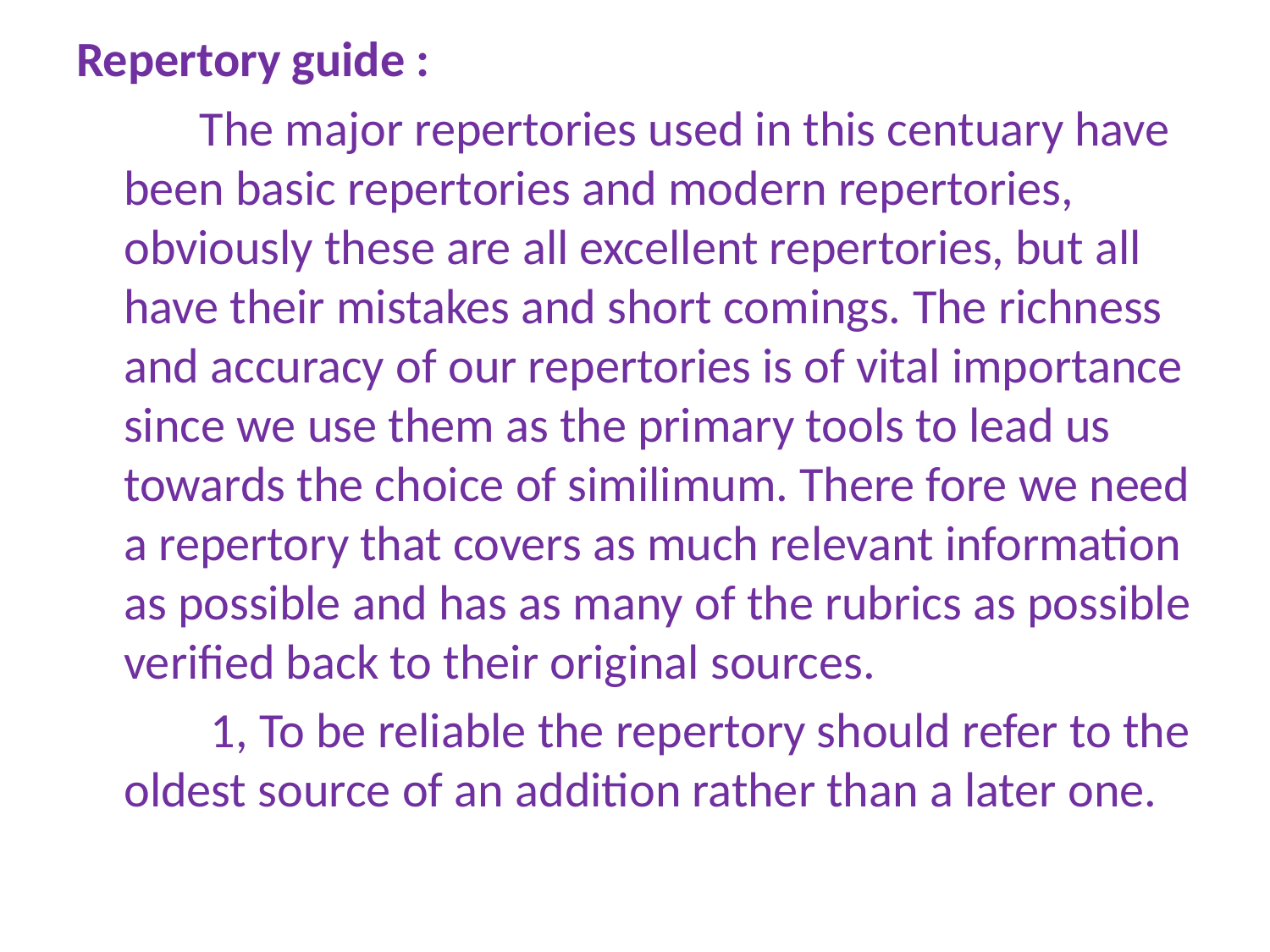

Repertory guide :
           The major repertories used in this centuary have been basic repertories and modern repertories, obviously these are all excellent repertories, but all have their mistakes and short comings. The richness and accuracy of our repertories is of vital importance since we use them as the primary tools to lead us towards the choice of similimum. There fore we need a repertory that covers as much relevant information as possible and has as many of the rubrics as possible verified back to their original sources.
            1, To be reliable the repertory should refer to the oldest source of an addition rather than a later one.